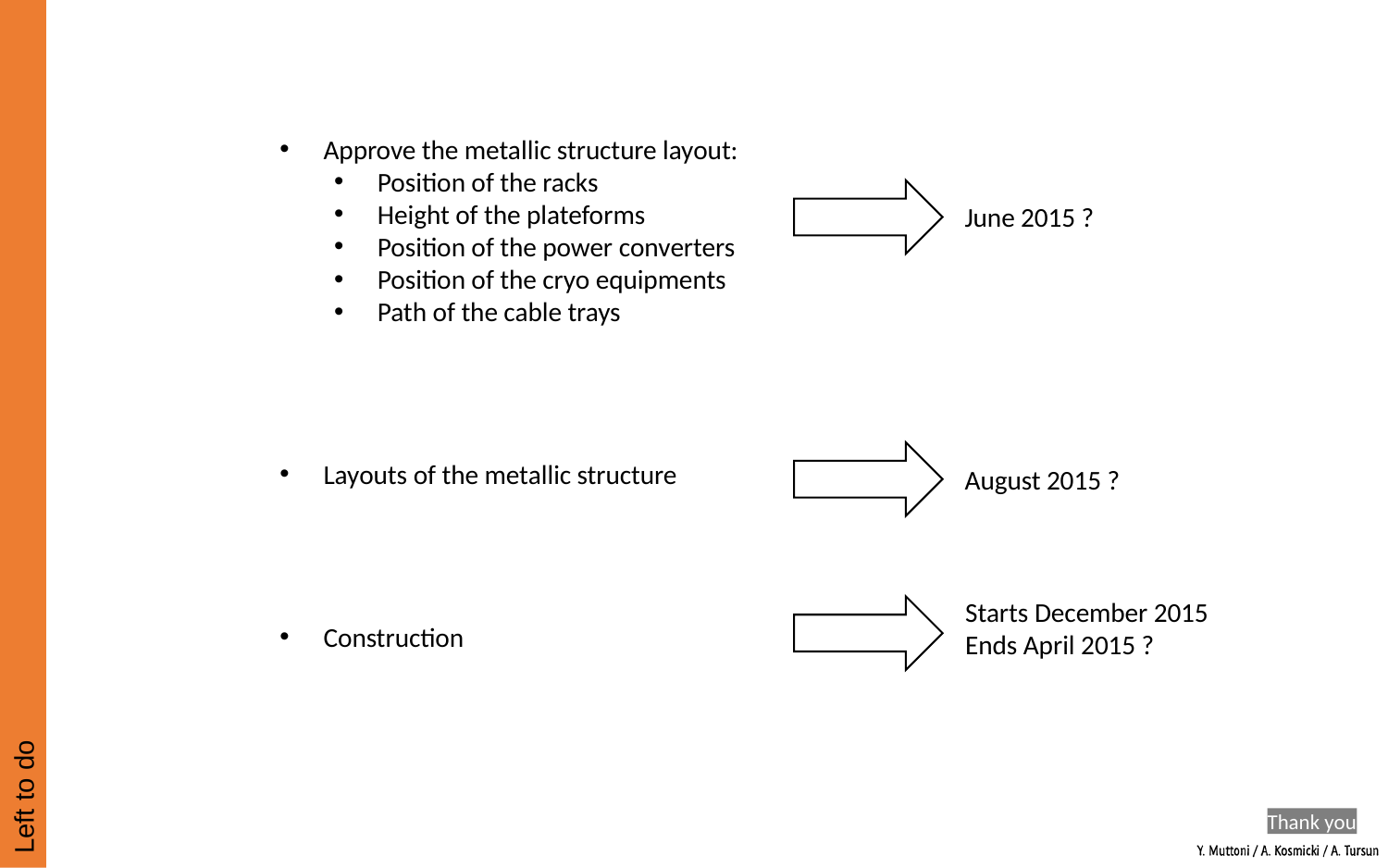

Approve the metallic structure layout:
Position of the racks
Height of the plateforms
Position of the power converters
Position of the cryo equipments
Path of the cable trays

Layouts of the metallic structure

Construction

June 2015 ?
Left to do

August 2015 ?
Starts December 2015
Ends April 2015 ?

Thank you